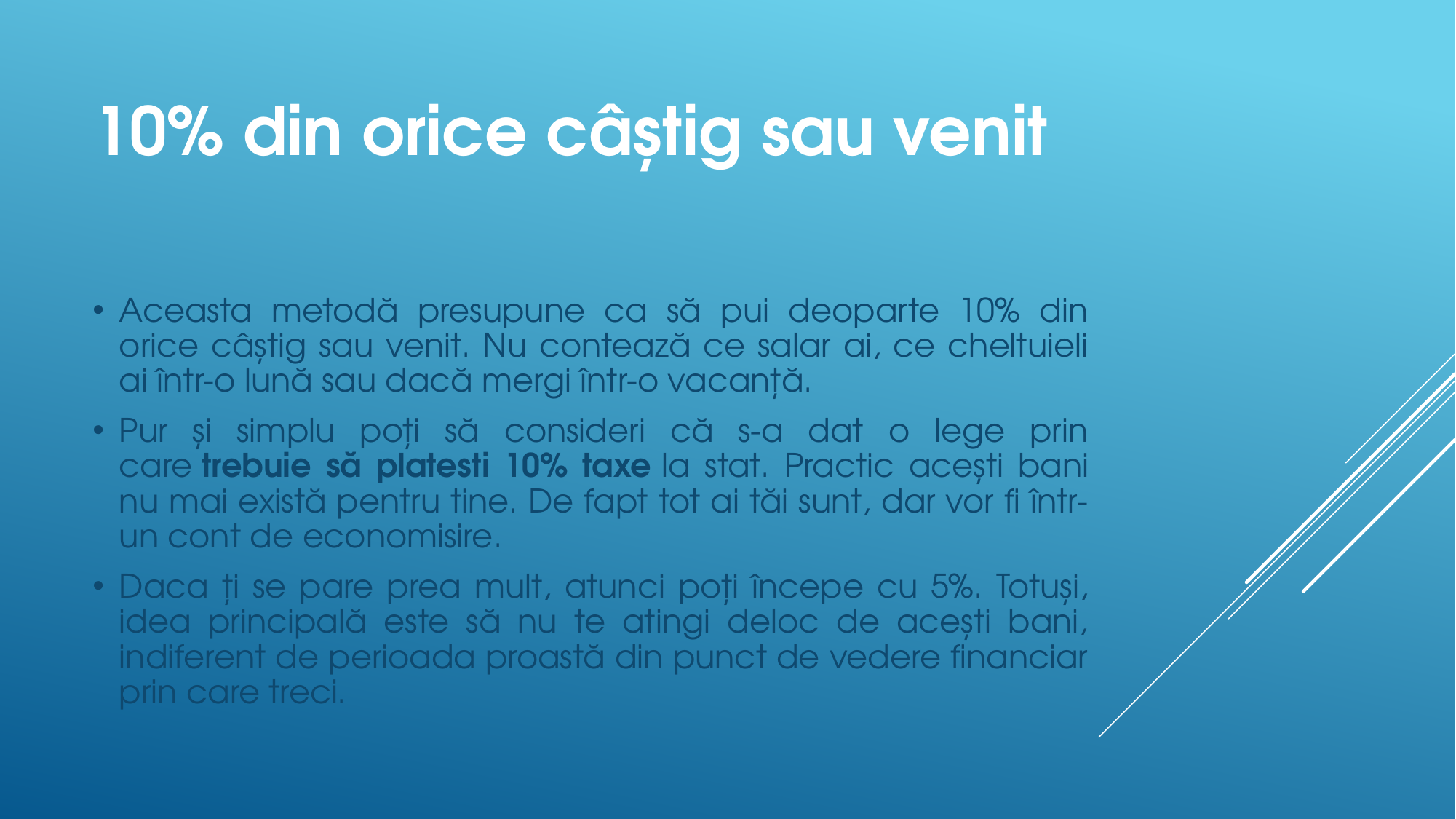

# 10% din orice câștig sau venit
Aceasta metodă presupune ca să pui deoparte 10% din orice câștig sau venit. Nu contează ce salar ai, ce cheltuieli ai într-o lună sau dacă mergi într-o vacanță.
Pur și simplu poți să consideri că s-a dat o lege prin care trebuie să platesti 10% taxe la stat. Practic acești bani nu mai există pentru tine. De fapt tot ai tăi sunt, dar vor fi într-un cont de economisire.
Daca ți se pare prea mult, atunci poți începe cu 5%. Totuși, idea principală este să nu te atingi deloc de acești bani, indiferent de perioada proastă din punct de vedere financiar prin care treci.